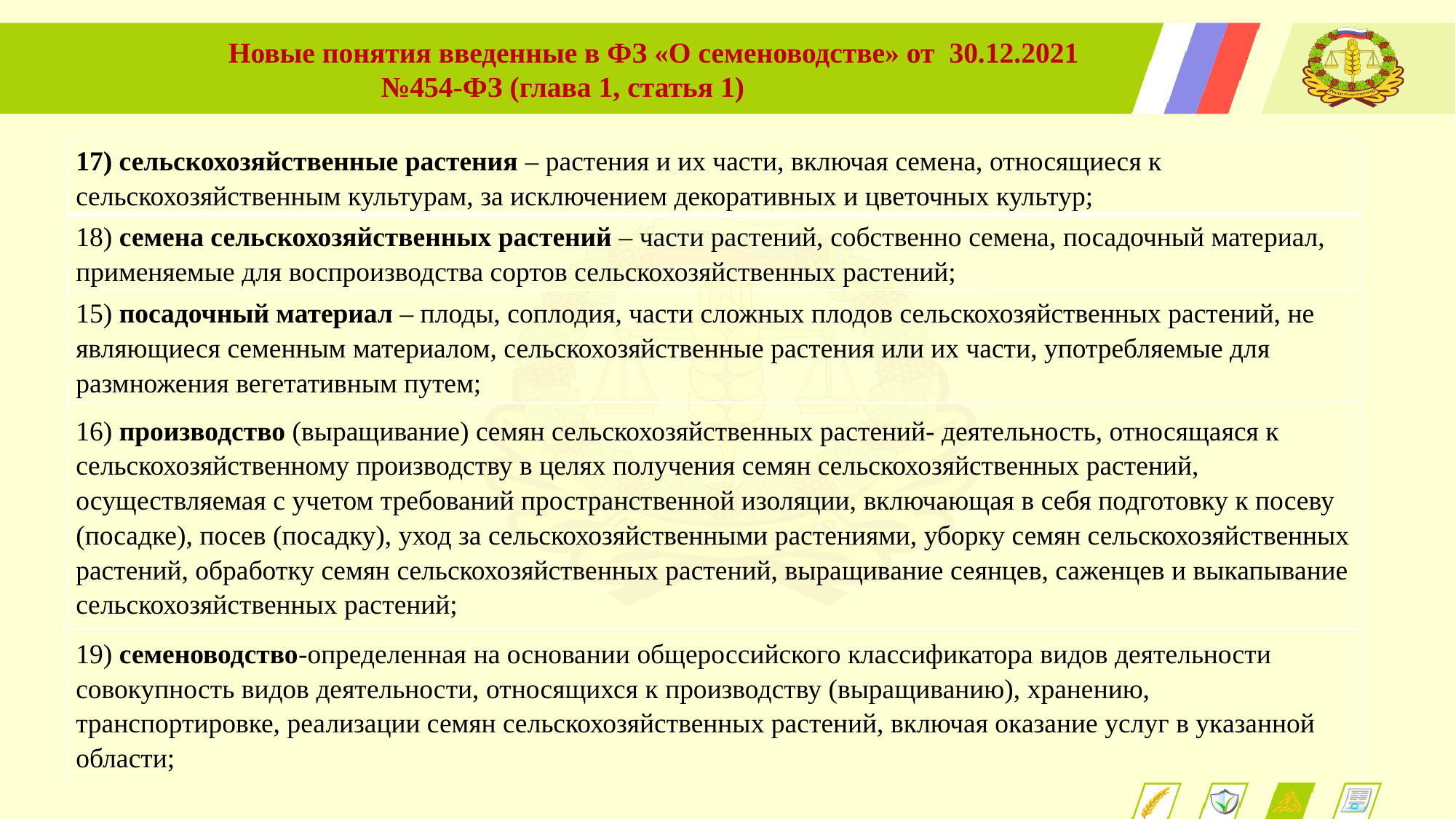

Новые понятия введенные в ФЗ «О семеноводстве» от  30.12.2021 №454-ФЗ (глава 1, статья 1)
| 17) сельскохозяйственные растения – растения и их части, включая семена, относящиеся к сельскохозяйственным культурам, за исключением декоративных и цветочных культур; |
| --- |
| 18) семена сельскохозяйственных растений – части растений, собственно семена, посадочный материал, применяемые для воспроизводства сортов сельскохозяйственных растений; |
| 15) посадочный материал – плоды, соплодия, части сложных плодов сельскохозяйственных растений, не являющиеся семенным материалом, сельскохозяйственные растения или их части, употребляемые для размножения вегетативным путем; |
| 16) производство (выращивание) семян сельскохозяйственных растений- деятельность, относящаяся к сельскохозяйственному производству в целях получения семян сельскохозяйственных растений, осуществляемая с учетом требований пространственной изоляции, включающая в себя подготовку к посеву (посадке), посев (посадку), уход за сельскохозяйственными растениями, уборку семян сельскохозяйственных растений, обработку семян сельскохозяйственных растений, выращивание сеянцев, саженцев и выкапывание сельскохозяйственных растений; |
| 19) семеноводство-определенная на основании общероссийского классификатора видов деятельности совокупность видов деятельности, относящихся к производству (выращиванию), хранению, транспортировке, реализации семян сельскохозяйственных растений, включая оказание услуг в указанной области; |